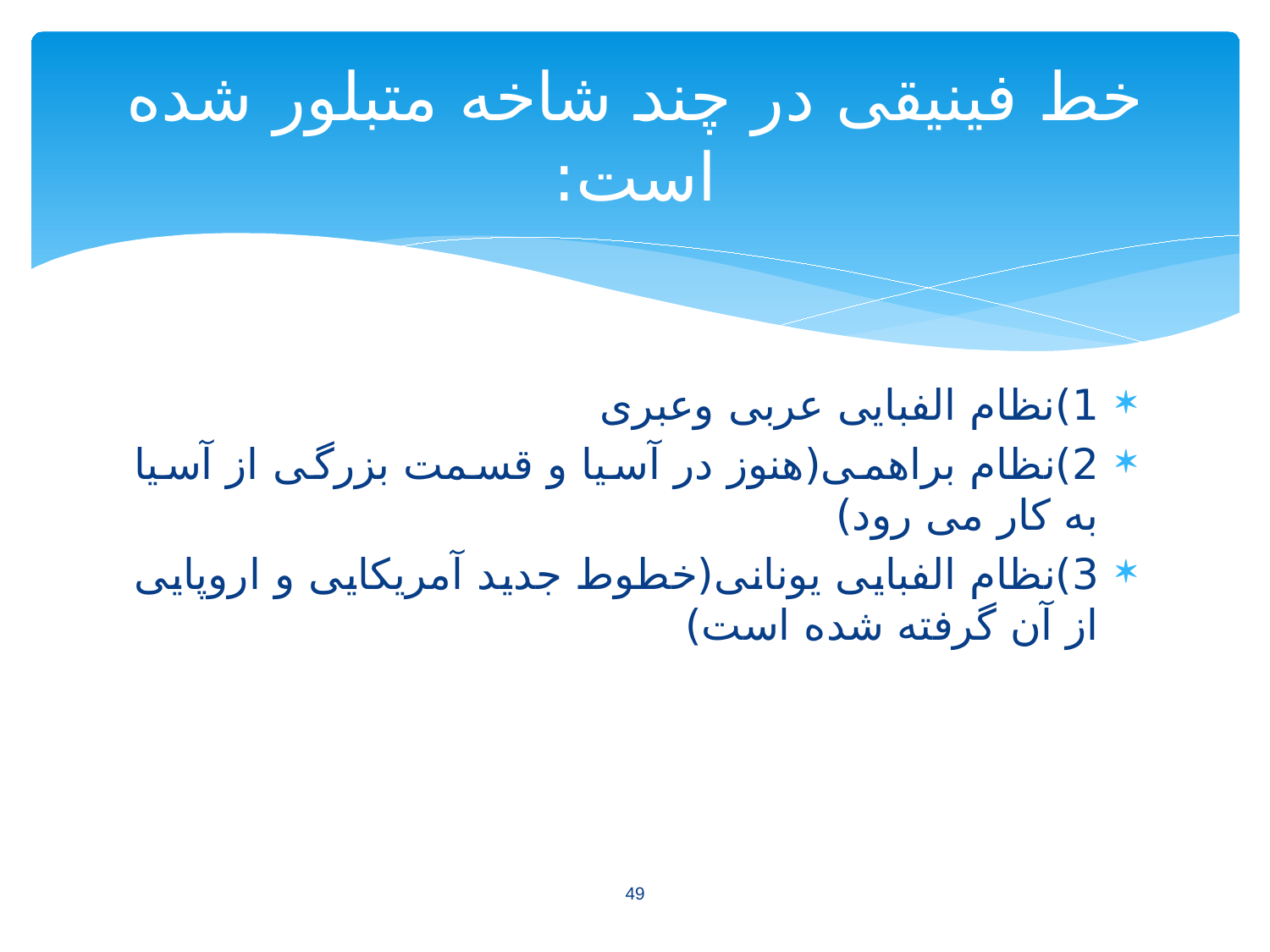

# خط فینیقی در چند شاخه متبلور شده است:
1)نظام الفبایی عربی وعبری
2)نظام براهمی(هنوز در آسیا و قسمت بزرگی از آسیا به کار می رود)
3)نظام الفبایی یونانی(خطوط جدید آمریکایی و اروپایی از آن گرفته شده است)

49